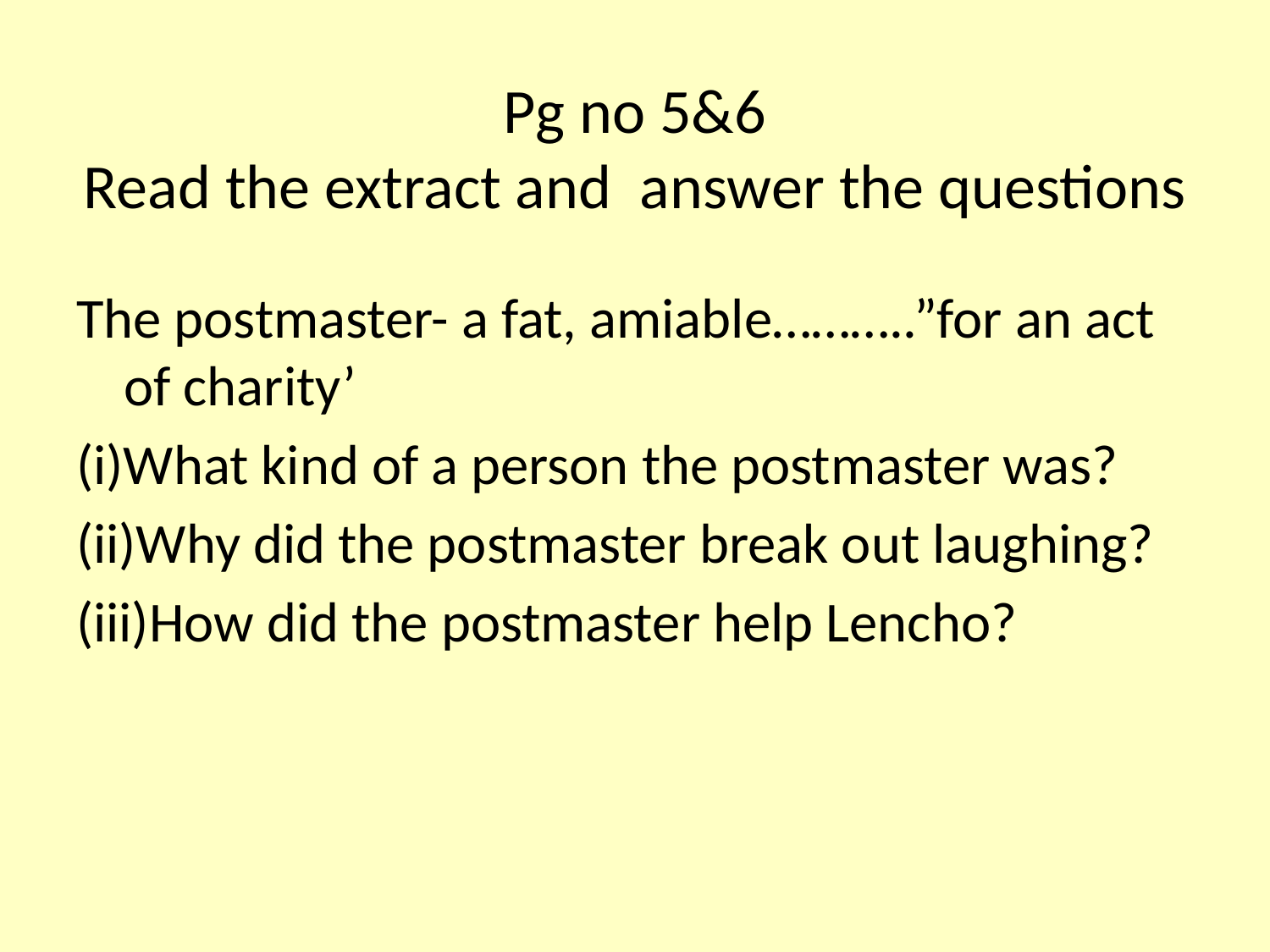

# Pg no 5&6 Read the extract and  answer the questions
The postmaster- a fat, amiable………..”for an act of charity’
(i)What kind of a person the postmaster was?
(ii)Why did the postmaster break out laughing?
(iii)How did the postmaster help Lencho?